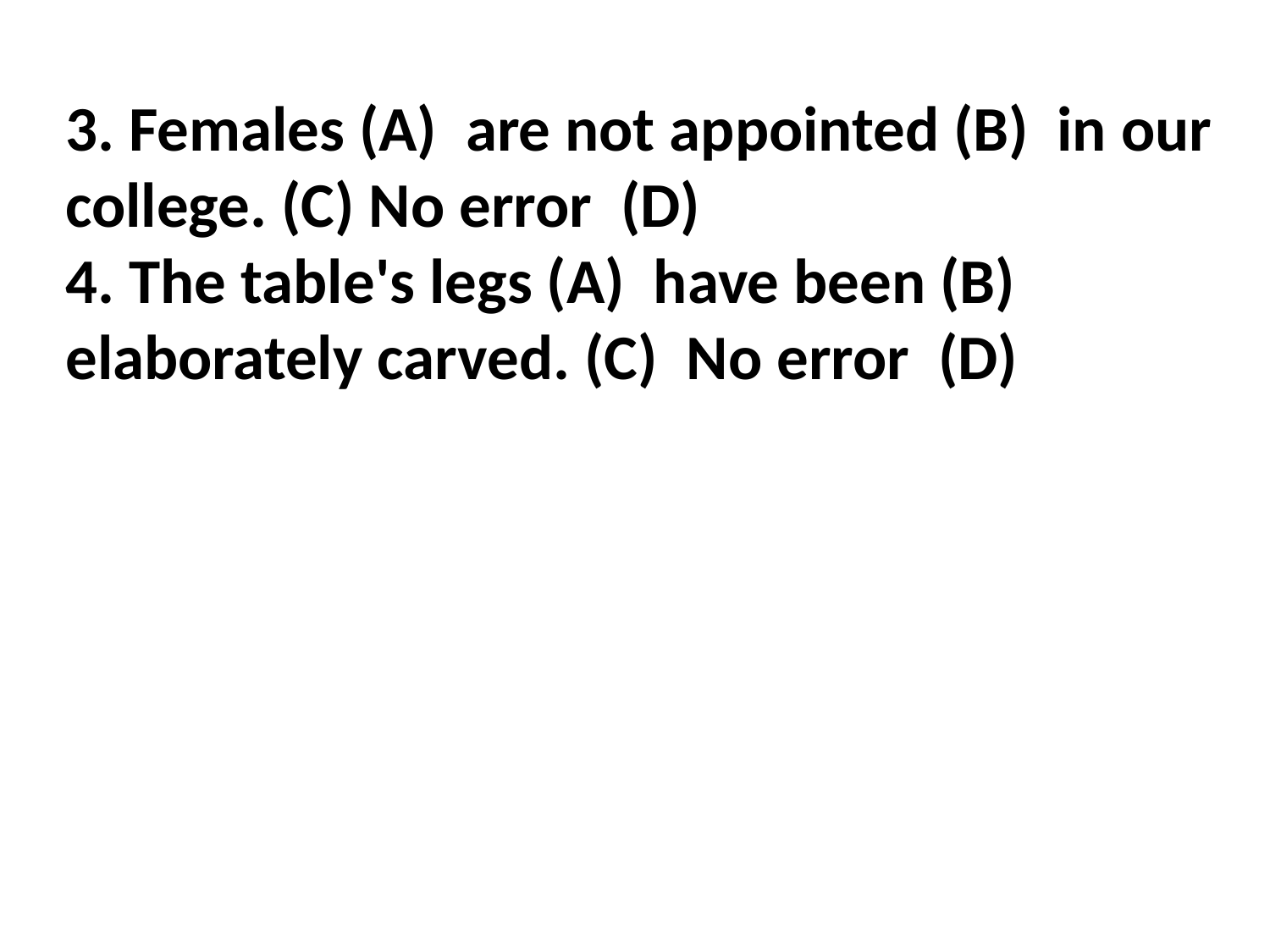

3. Females (A)  are not appointed (B)  in our college. (C) No error  (D)
4. The table's legs (A)  have been (B)  elaborately carved. (C)  No error  (D)